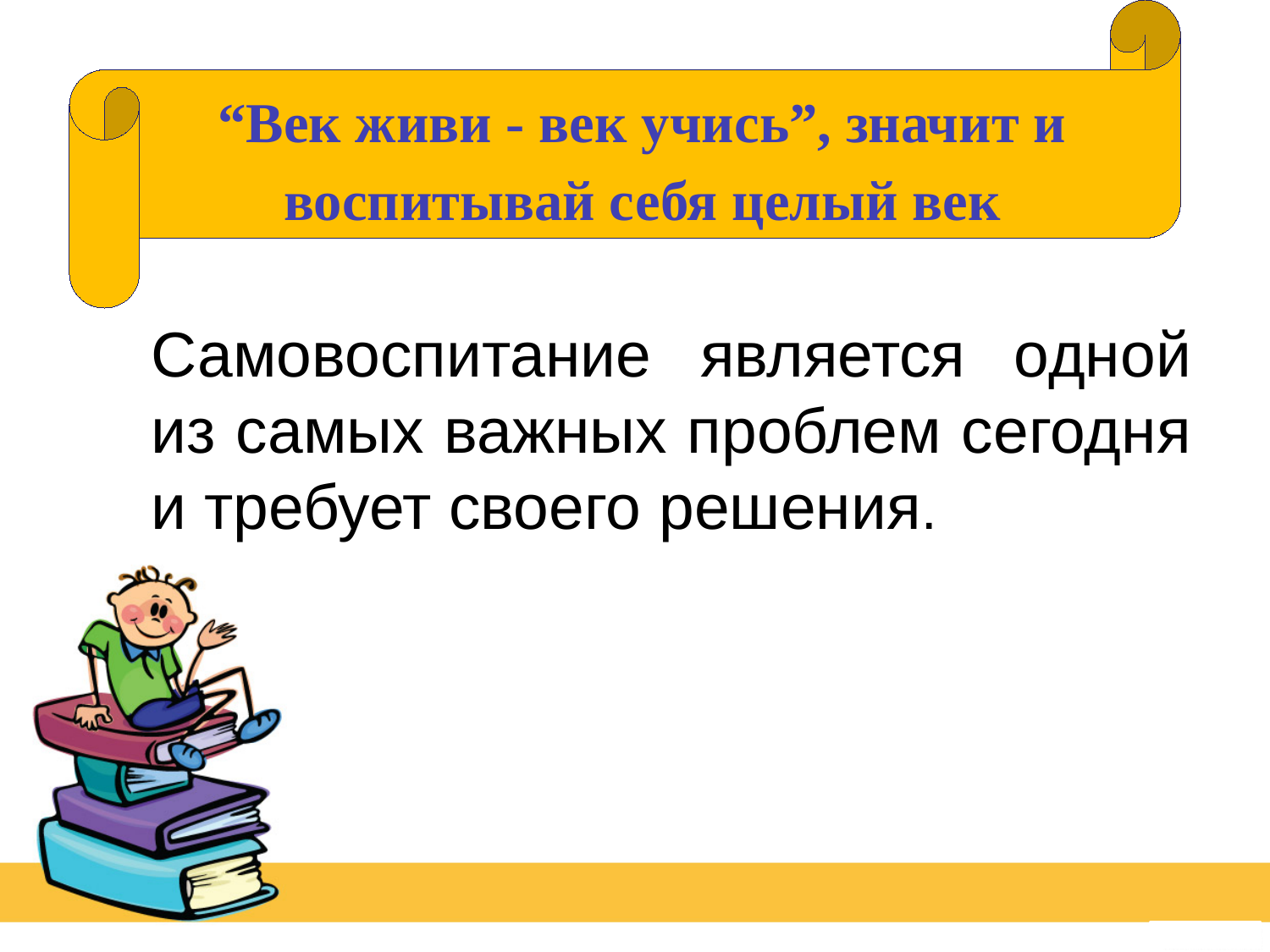

“Век живи - век учись”, значит и воспитывай себя целый век
Самовоспитание является одной из самых важных проблем сегодня и требует своего решения.